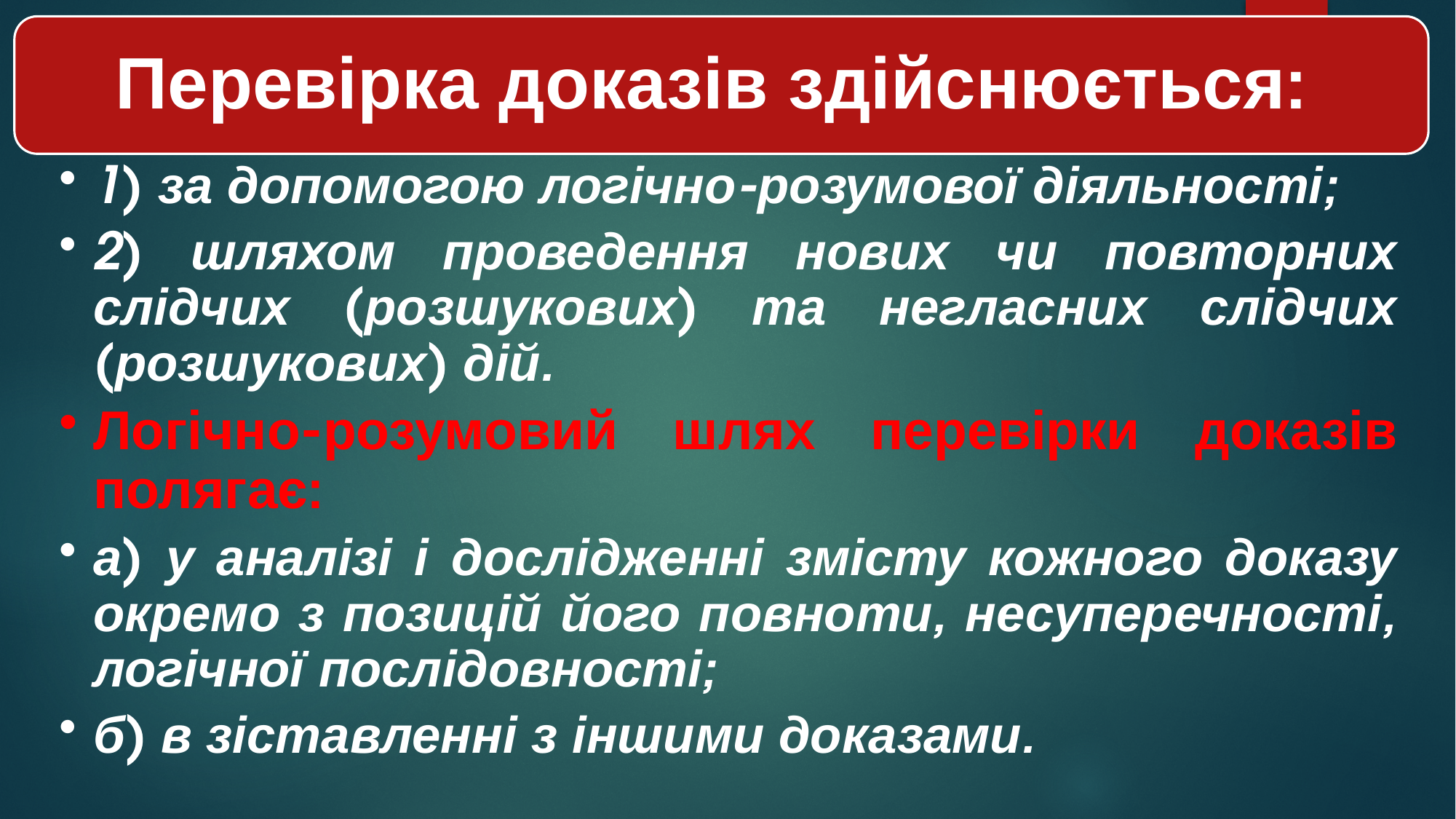

Перевірка доказів здійснюється:
1) за допомогою логічно-розумової діяльності;
2) шляхом проведення нових чи повторних слідчих (розшукових) та негласних слідчих (розшукових) дій.
Логічно-розумовий шлях перевірки доказів полягає:
а) у аналізі і дослідженні змісту кожного доказу окремо з позицій його повноти, несуперечності, логічної послідовності;
б) в зіставленні з іншими доказами.